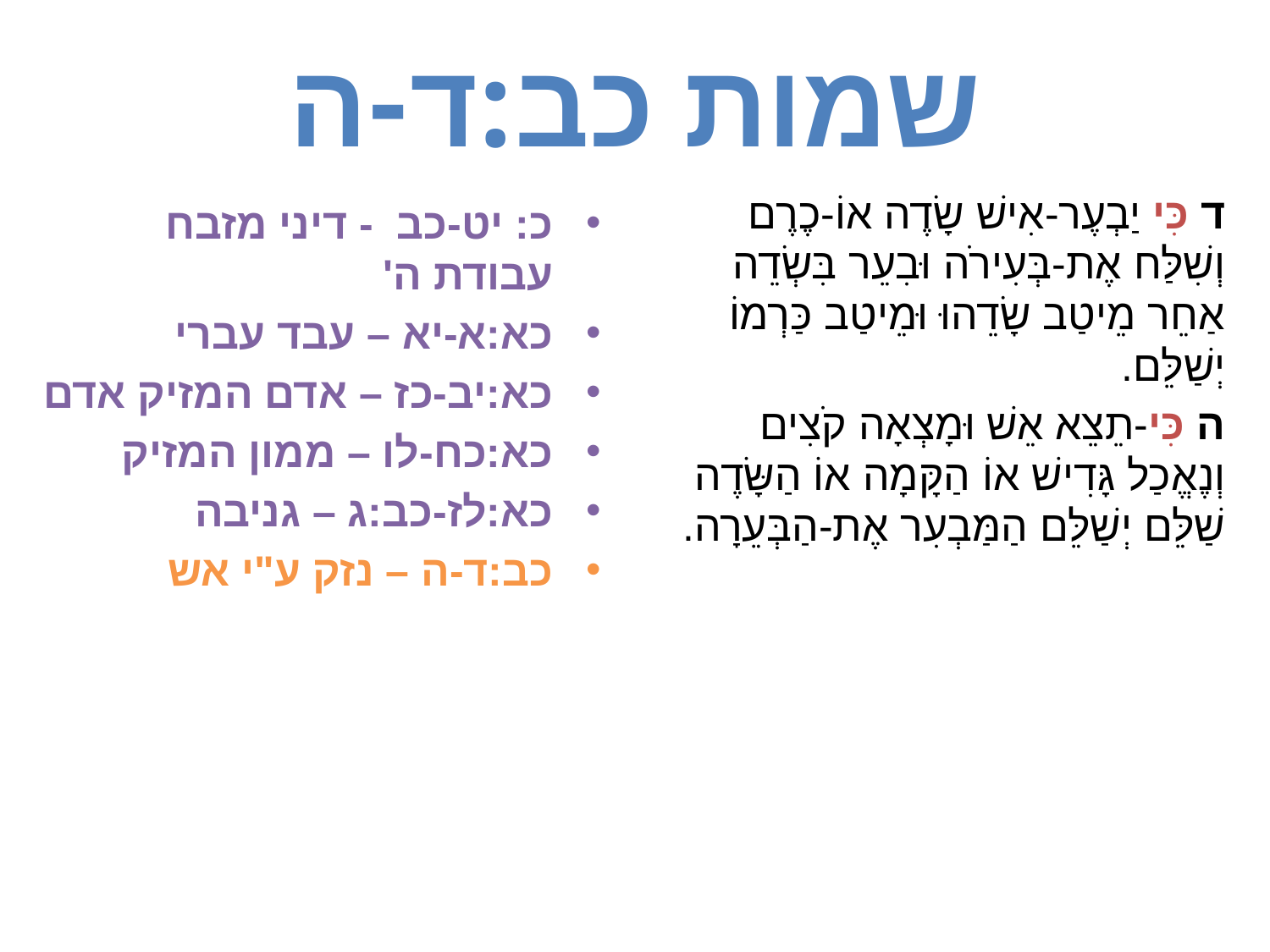

# שמות כב:ד-ה
ד כִּי יַבְעֶר-אִישׁ שָׂדֶה אוֹ-כֶרֶם וְשִׁלַּח אֶת-בְּעִירֹה וּבִעֵר בִּשְׂדֵה אַחֵר מֵיטַב שָׂדֵהוּ וּמֵיטַב כַּרְמוֹ יְשַׁלֵּם.
ה כִּי-תֵצֵא אֵשׁ וּמָצְאָה קֹצִים וְנֶאֱכַל גָּדִישׁ אוֹ הַקָּמָה אוֹ הַשָּׂדֶה שַׁלֵּם יְשַׁלֵּם הַמַּבְעִר אֶת-הַבְּעֵרָה.
כ: יט-כב  - דיני מזבח עבודת ה'
כא:א-יא – עבד עברי
כא:יב-כז – אדם המזיק אדם
כא:כח-לו – ממון המזיק
כא:לז-כב:ג – גניבה
כב:ד-ה – נזק ע"י אש